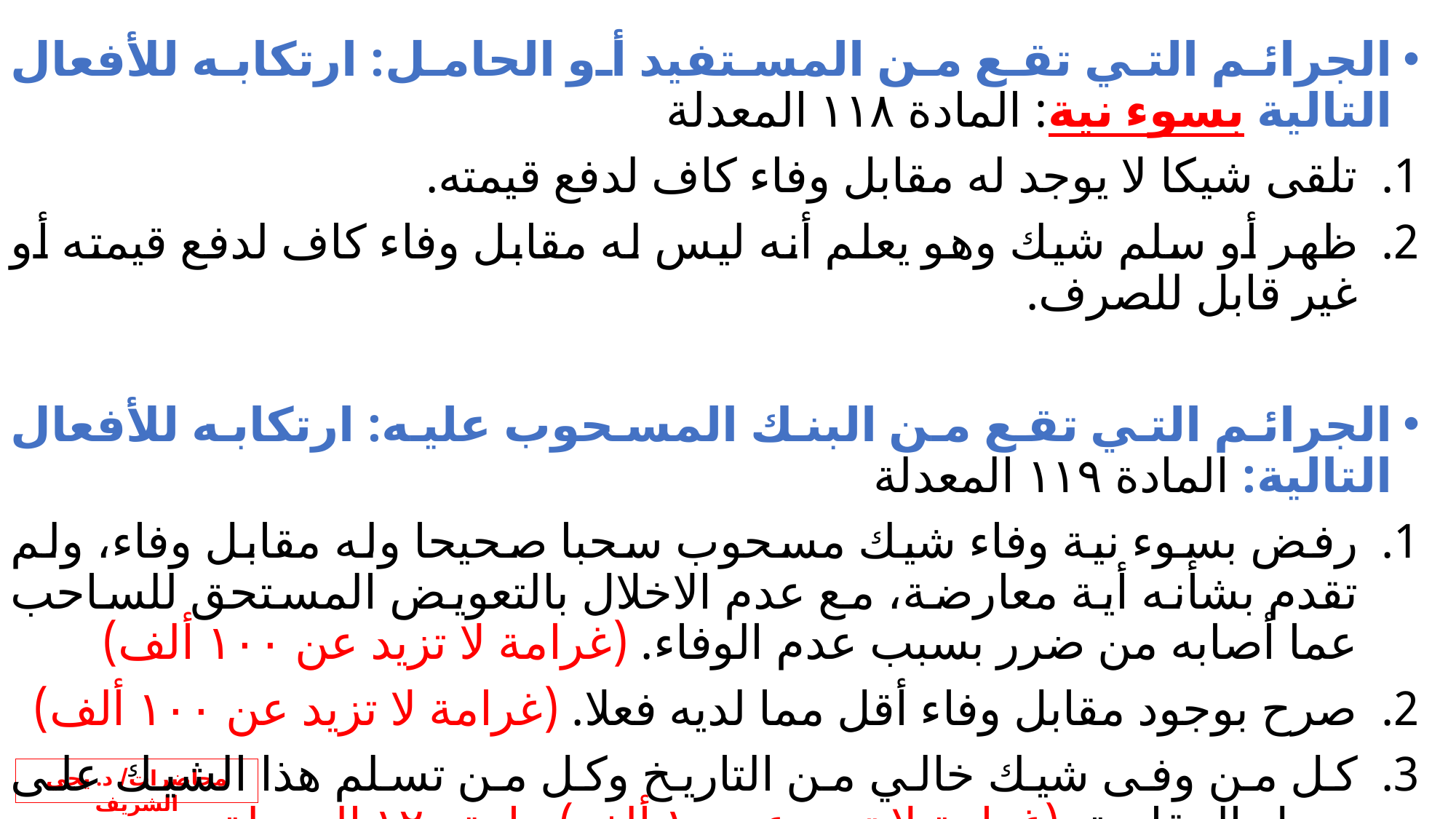

الجرائم التي تقع من المستفيد أو الحامل: ارتكابه للأفعال التالية بسوء نية: المادة ١١٨ المعدلة
تلقى شيكا لا يوجد له مقابل وفاء كاف لدفع قيمته.
ظهر أو سلم شيك وهو يعلم أنه ليس له مقابل وفاء كاف لدفع قيمته أو غير قابل للصرف.

الجرائم التي تقع من البنك المسحوب عليه: ارتكابه للأفعال التالية: المادة ١١٩ المعدلة
رفض بسوء نية وفاء شيك مسحوب سحبا صحيحا وله مقابل وفاء، ولم تقدم بشأنه أية معارضة، مع عدم الاخلال بالتعويض المستحق للساحب عما أصابه من ضرر بسبب عدم الوفاء. (غرامة لا تزيد عن ١٠٠ ألف)
صرح بوجود مقابل وفاء أقل مما لديه فعلا. (غرامة لا تزيد عن ١٠٠ ألف)
كل من وفى شيك خالي من التاريخ وكل من تسلم هذا الشيك على سبيل المقاصة. (غرامة لا تزيد عن ١٠ ألف) مادة ١٢٠ المعدلة